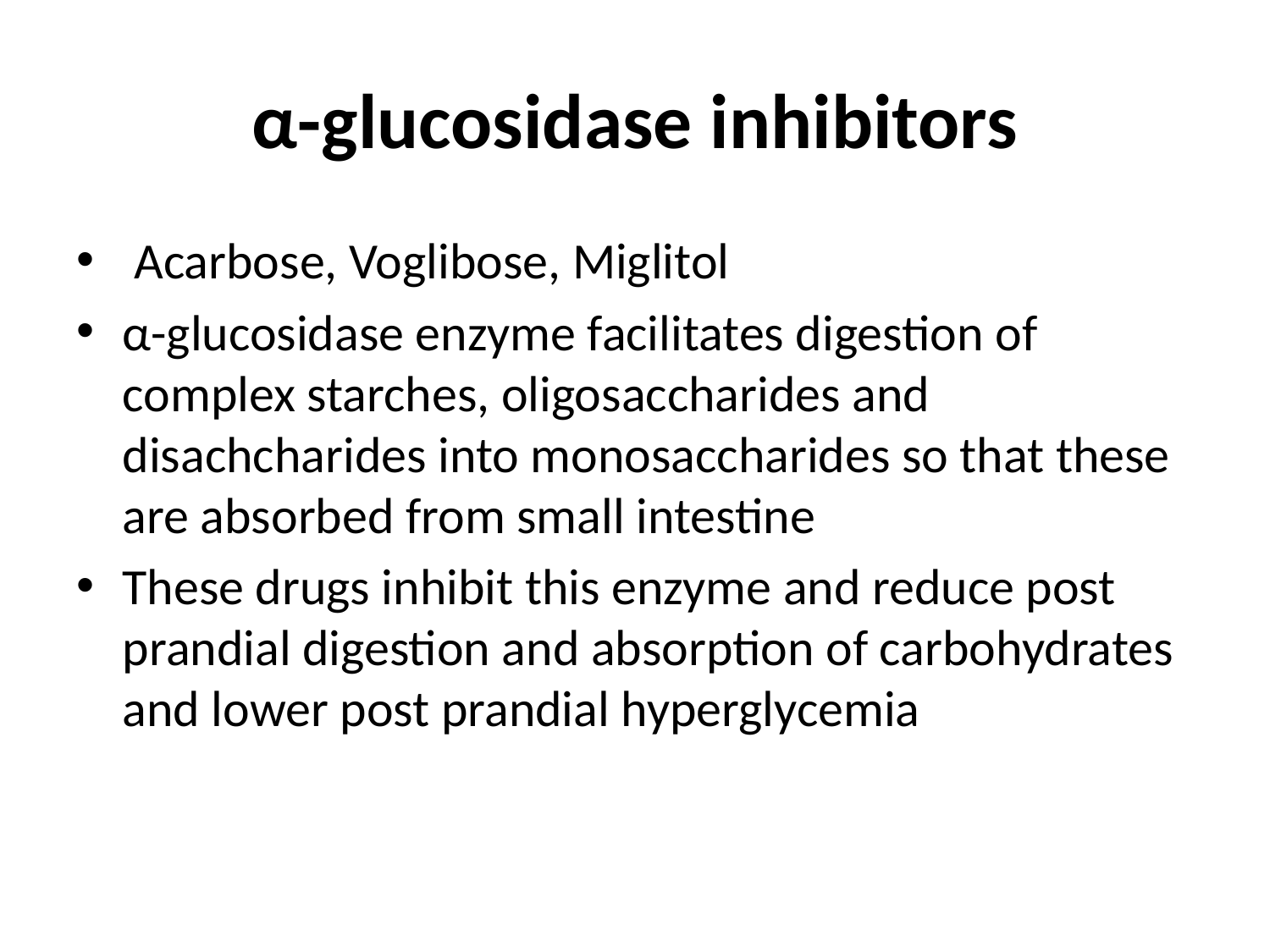

# α-glucosidase inhibitors
 Acarbose, Voglibose, Miglitol
α-glucosidase enzyme facilitates digestion of complex starches, oligosaccharides and disachcharides into monosaccharides so that these are absorbed from small intestine
These drugs inhibit this enzyme and reduce post prandial digestion and absorption of carbohydrates and lower post prandial hyperglycemia